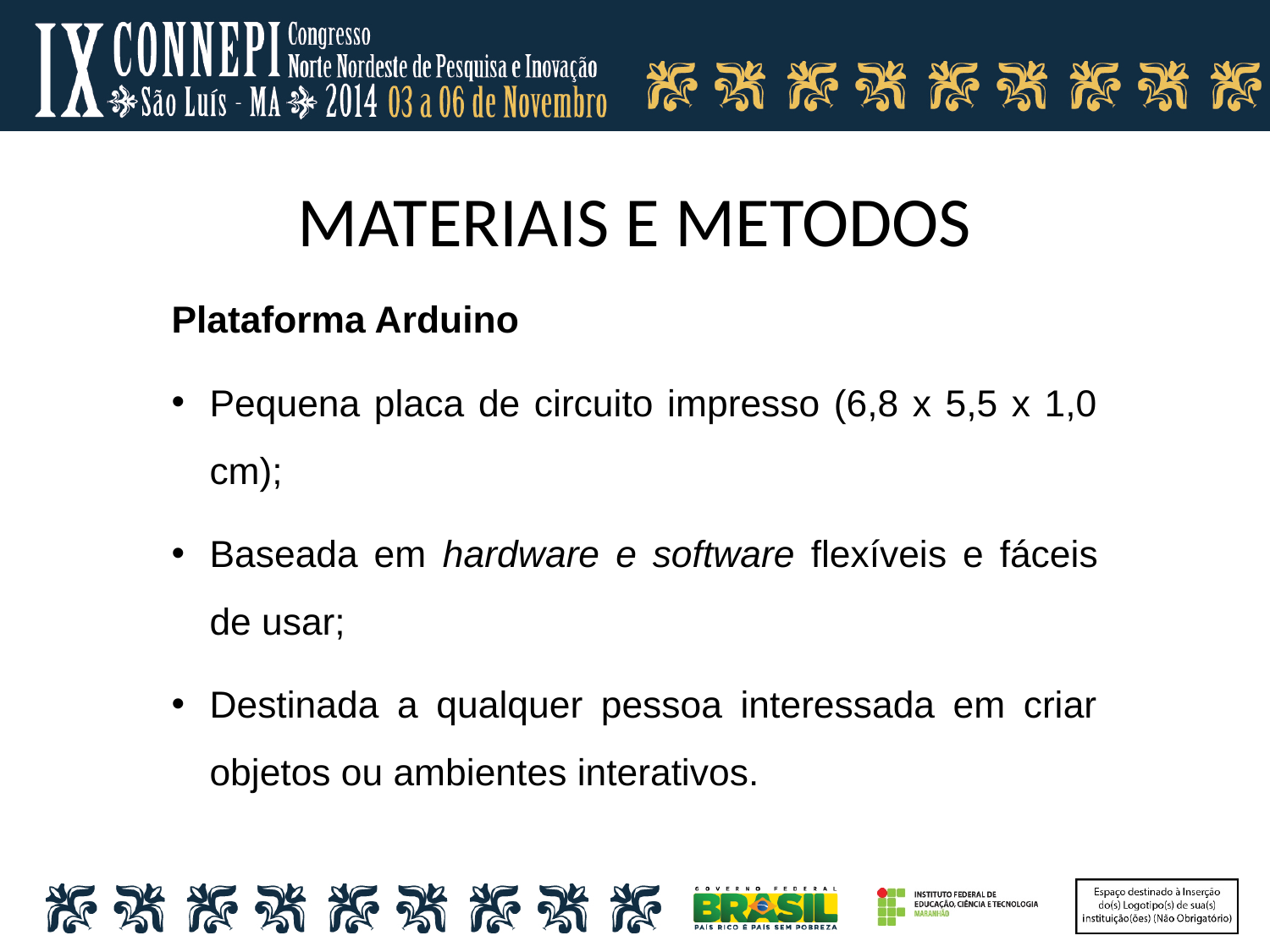

# MATERIAIS E METODOS
Plataforma Arduino
Pequena placa de circuito impresso (6,8 x 5,5 x 1,0 cm);
Baseada em hardware e software flexíveis e fáceis de usar;
Destinada a qualquer pessoa interessada em criar objetos ou ambientes interativos.